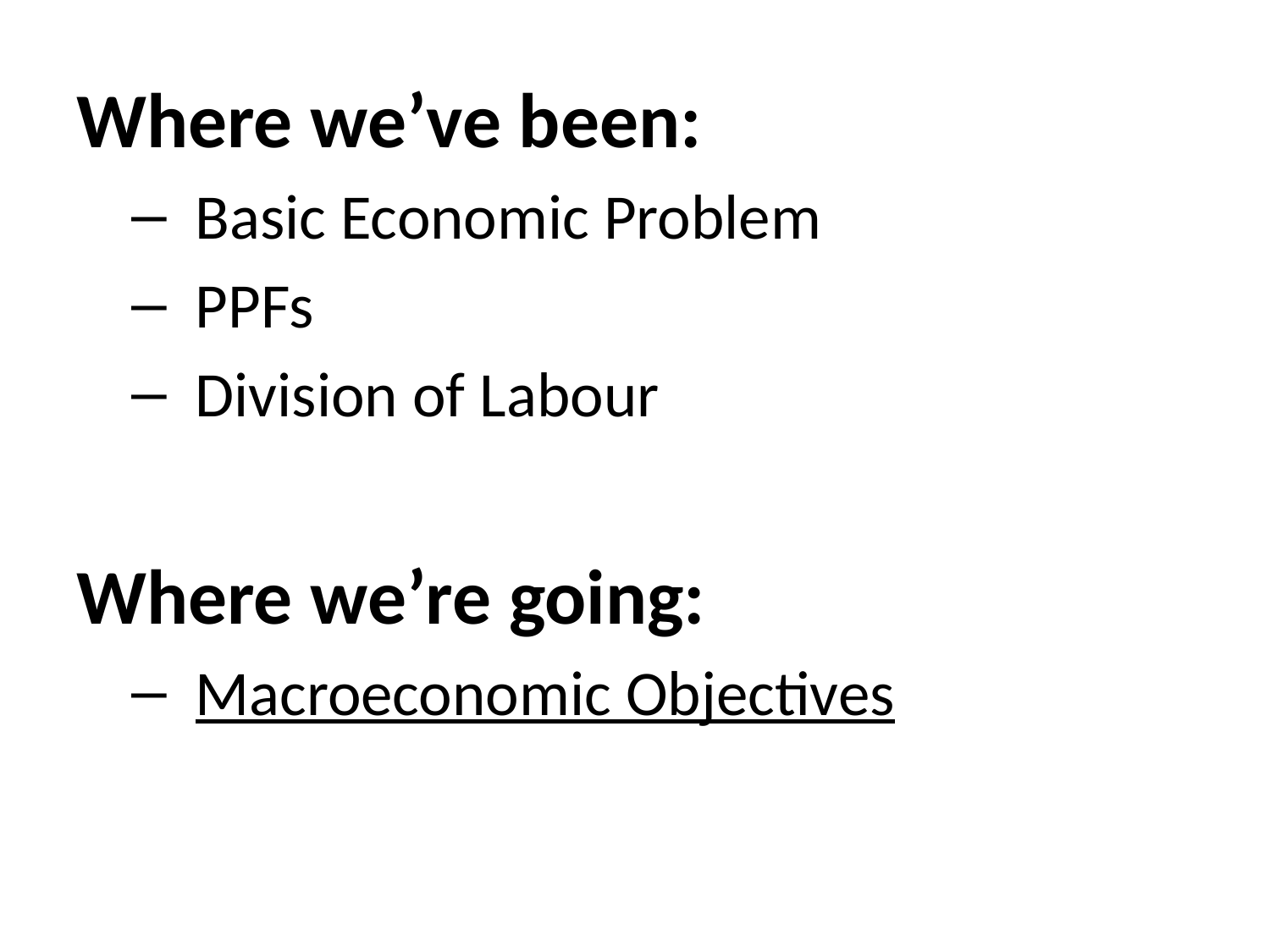

Where we’ve been:
Basic Economic Problem
PPFs
Division of Labour

Where we’re going:
Macroeconomic Objectives